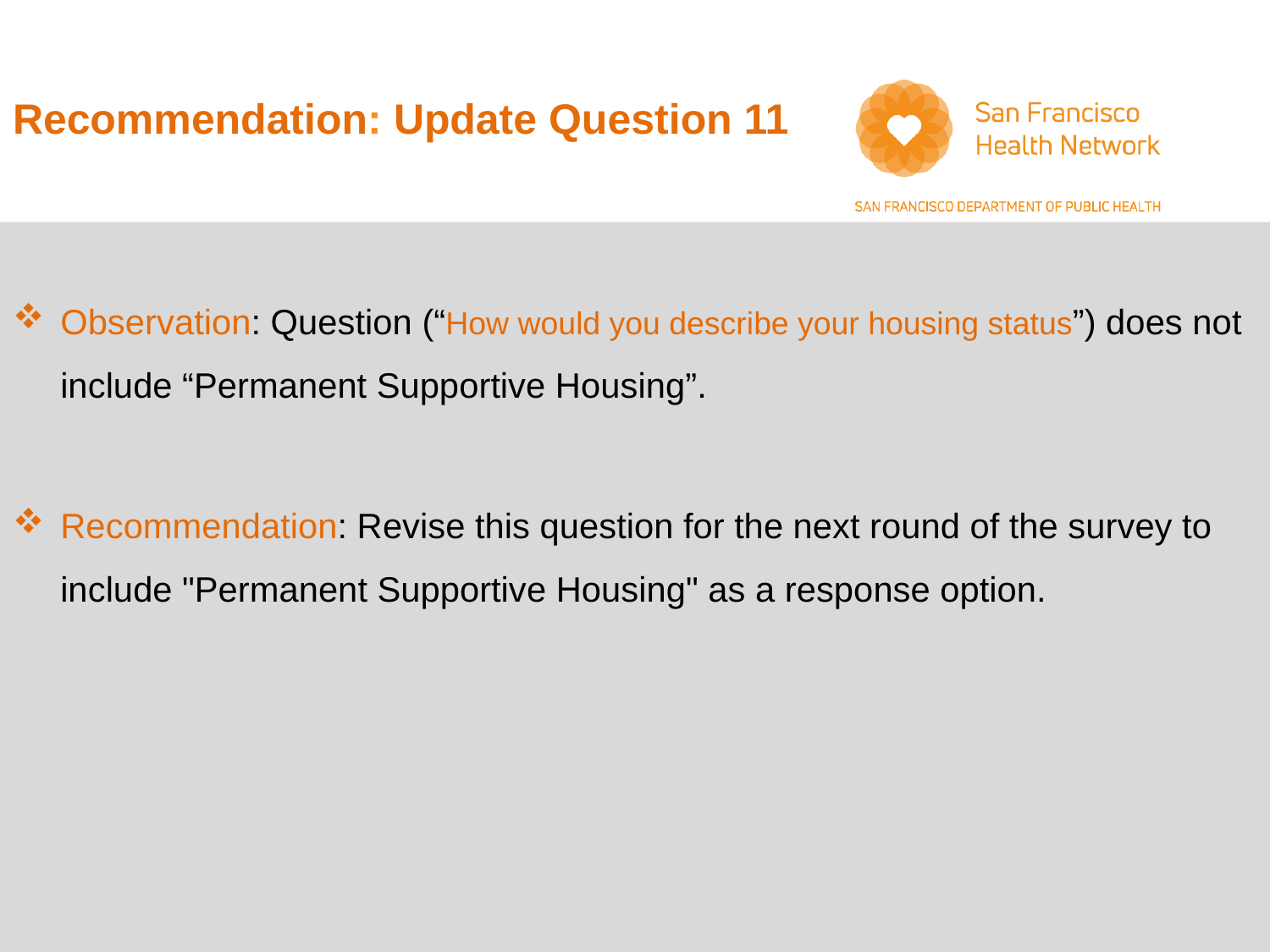

# Recommendation: Update Question 11

Observation: Question (“How would you describe your housing status”) does not include “Permanent Supportive Housing”.

Recommendation: Revise this question for the next round of the survey to include "Permanent Supportive Housing" as a response option.